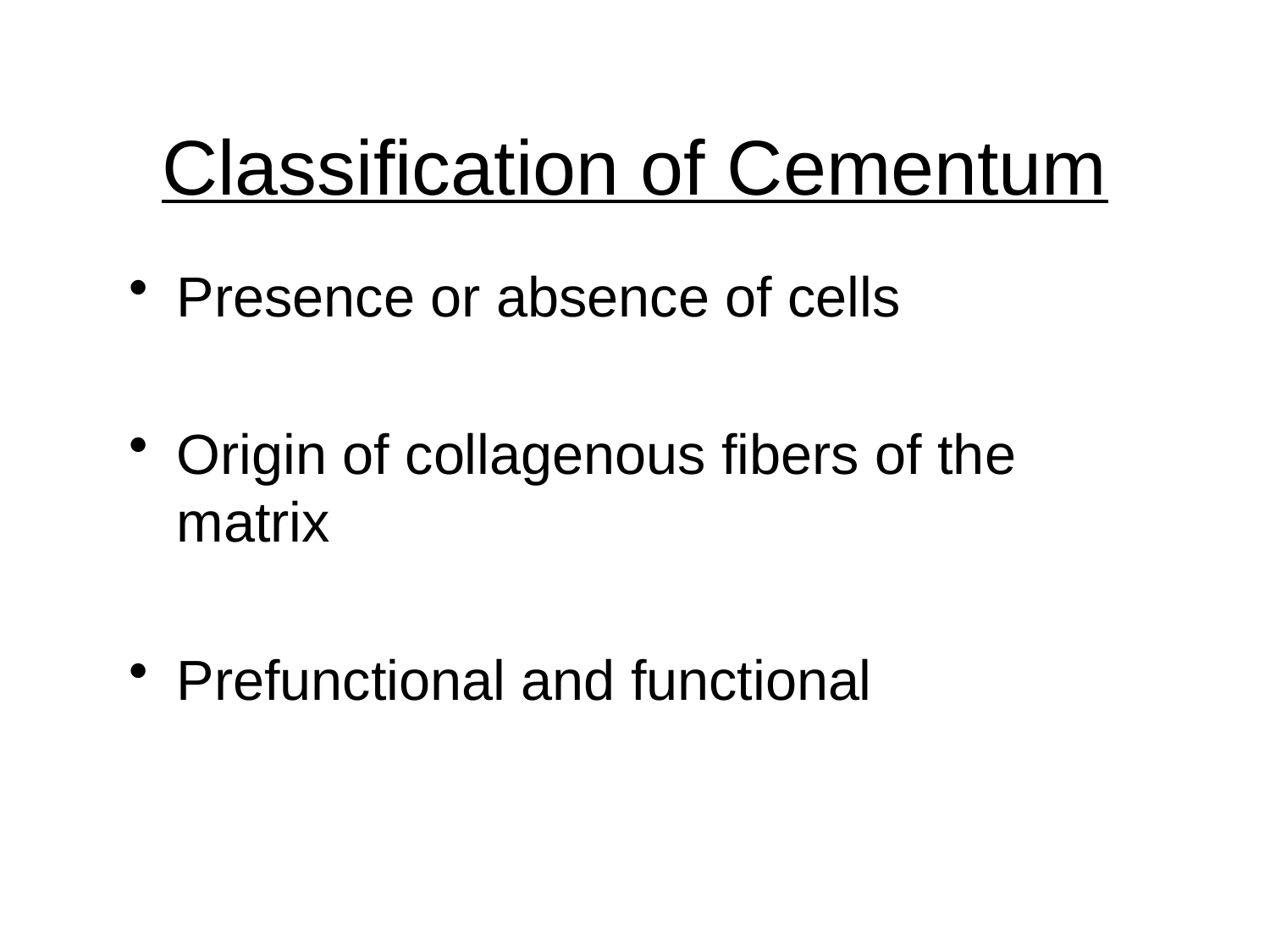

# Classification of Cementum
Presence or absence of cells

Origin of collagenous fibers of the matrix

Prefunctional and functional